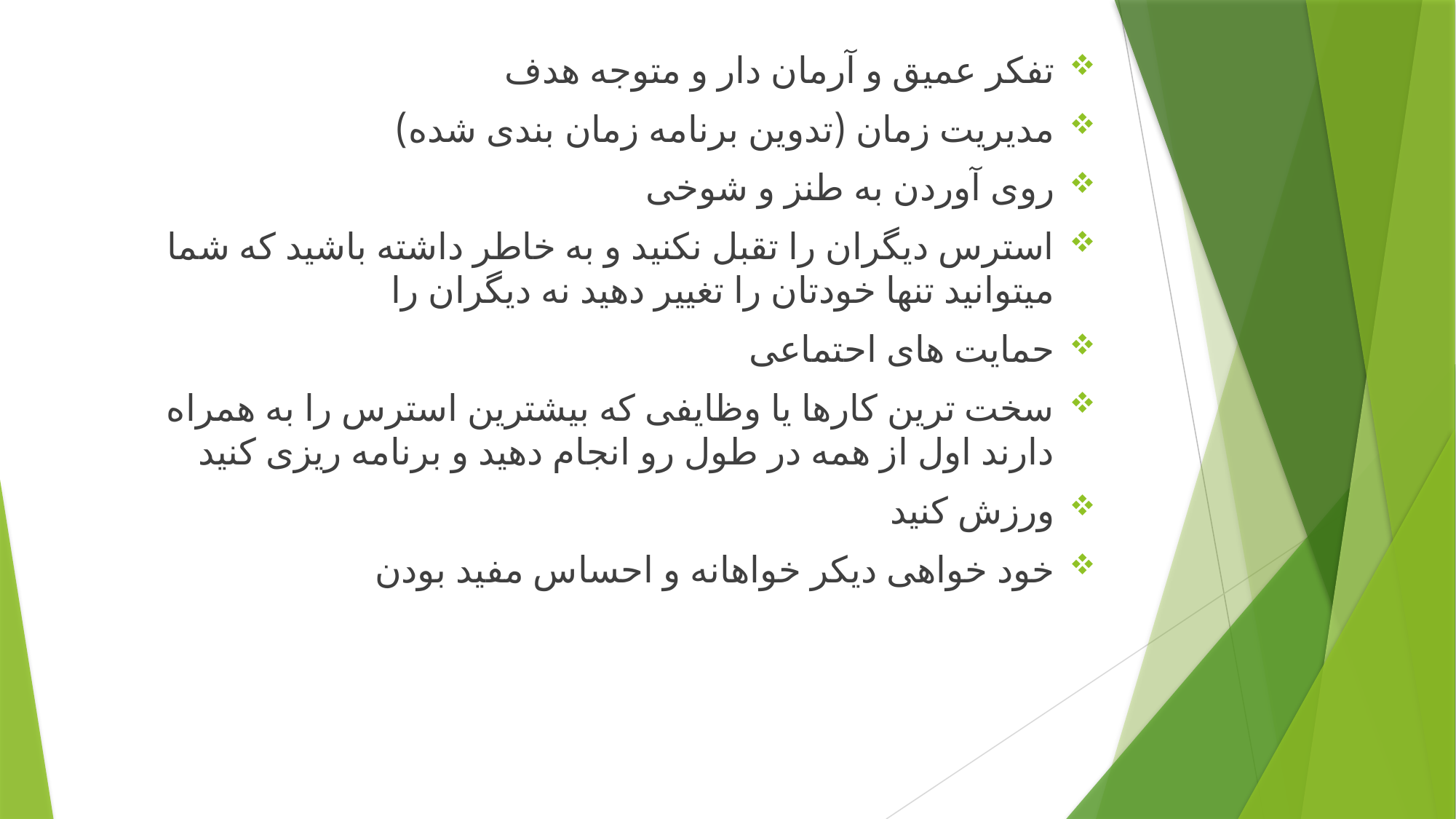

#
تفکر عمیق و آرمان دار و متوجه هدف
مدیریت زمان (تدوین برنامه زمان بندی شده)
روی آوردن به طنز و شوخی
استرس دیگران را تقبل نکنید و به خاطر داشته باشید که شما میتوانید تنها خودتان را تغییر دهید نه دیگران را
حمایت های احتماعی
سخت ترین کارها یا وظایفی که بیشترین استرس را به همراه دارند اول از همه در طول رو انجام دهید و برنامه ریزی کنید
ورزش کنید
خود خواهی دیکر خواهانه و احساس مفید بودن